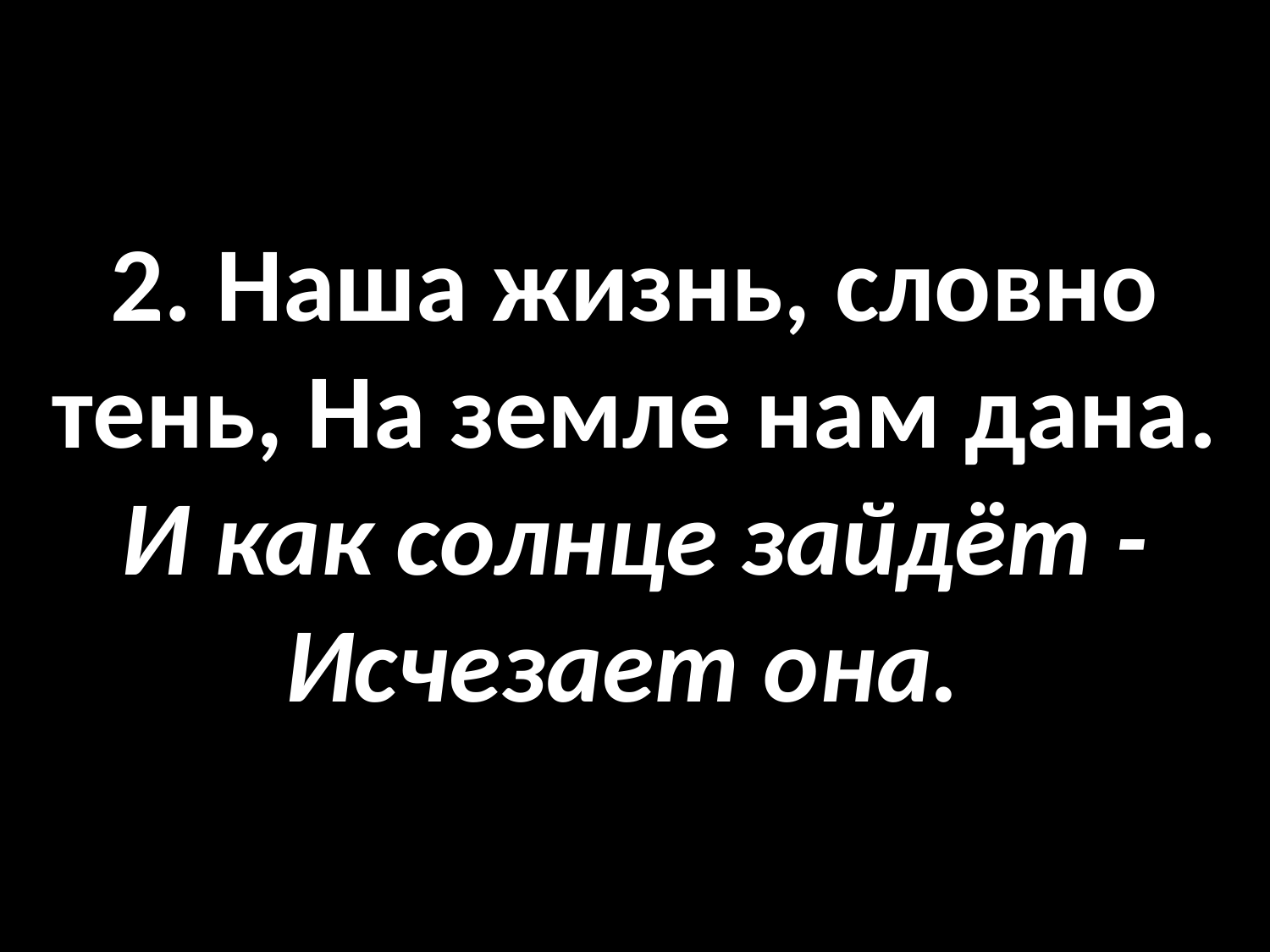

# 2. Наша жизнь, словно тень, На земле нам дана. И как солнце зайдёт - Исчезает она.